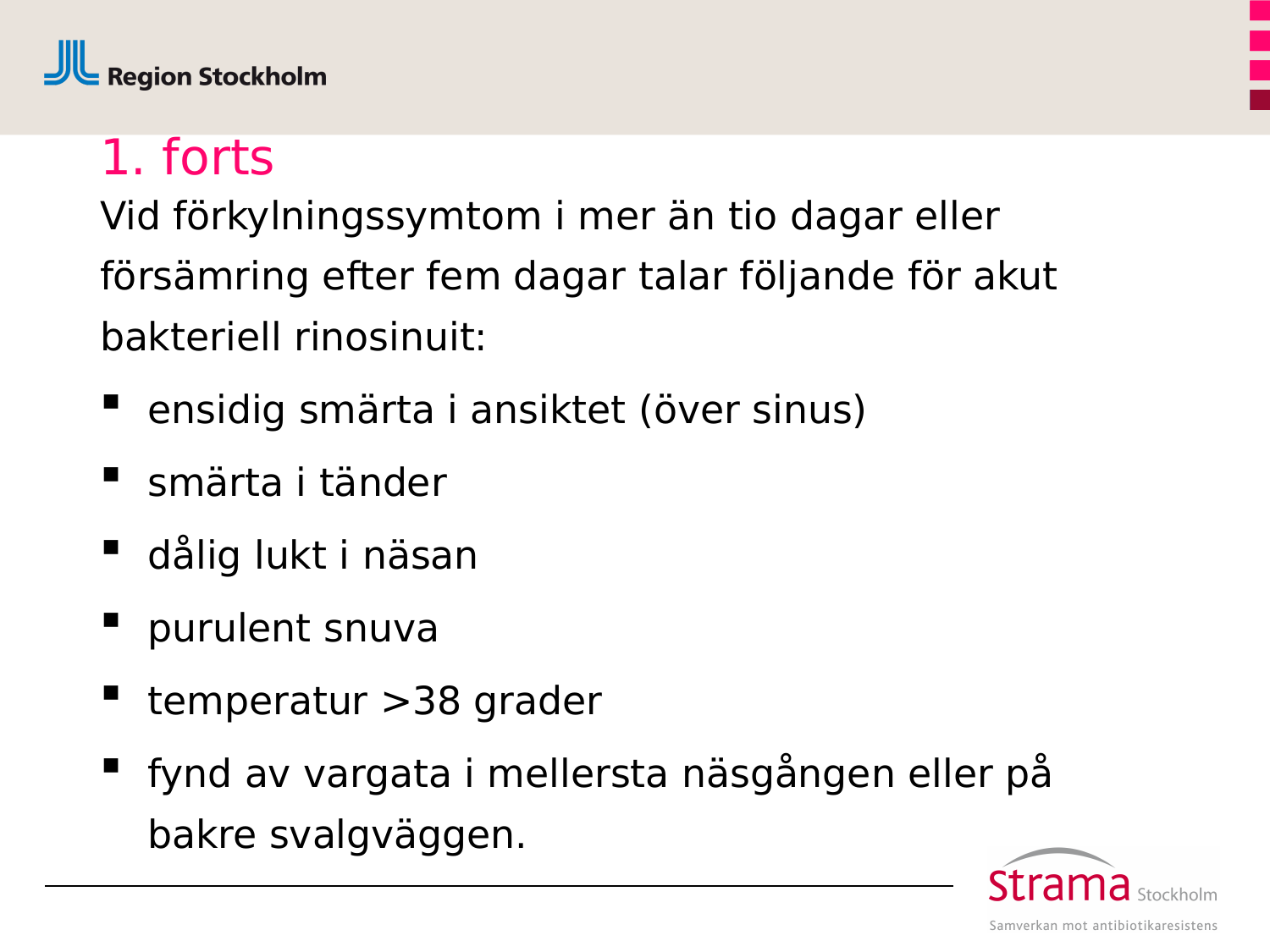

# 1. forts
Vid förkylningssymtom i mer än tio dagar eller försämring efter fem dagar talar följande för akut bakteriell rinosinuit:
ensidig smärta i ansiktet (över sinus)
smärta i tänder
dålig lukt i näsan
purulent snuva
temperatur >38 grader
fynd av vargata i mellersta näsgången eller på bakre svalgväggen.